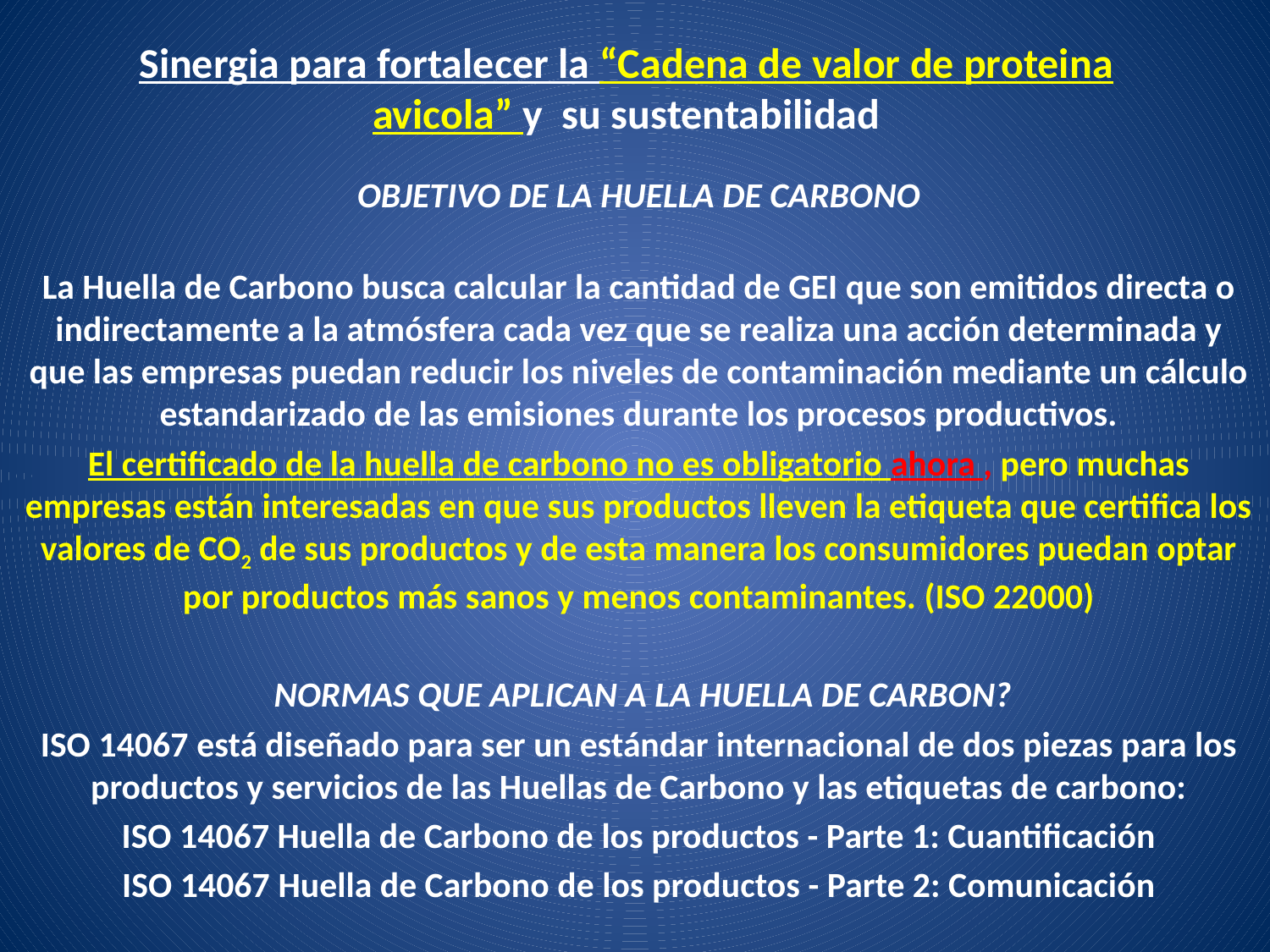

# Sinergia para fortalecer la “Cadena de valor de proteina avicola” y  su sustentabilidad
objetivo DE LA HUELLA DE CARBONO
La Huella de Carbono busca calcular la cantidad de GEI que son emitidos directa o indirectamente a la atmósfera cada vez que se realiza una acción determinada y que las empresas puedan reducir los niveles de contaminación mediante un cálculo estandarizado de las emisiones durante los procesos productivos.
El certificado de la huella de carbono no es obligatorio ahora , pero muchas empresas están interesadas en que sus productos lleven la etiqueta que certifica los valores de CO2 de sus productos y de esta manera los consumidores puedan optar por productos más sanos y menos contaminantes. (ISO 22000)

 NORMAS que APLICAN A LA HUELLA DE CARBON?
ISO 14067 está diseñado para ser un estándar internacional de dos piezas para los productos y servicios de las Huellas de Carbono y las etiquetas de carbono:
ISO 14067 Huella de Carbono de los productos - Parte 1: Cuantificación
ISO 14067 Huella de Carbono de los productos - Parte 2: Comunicación